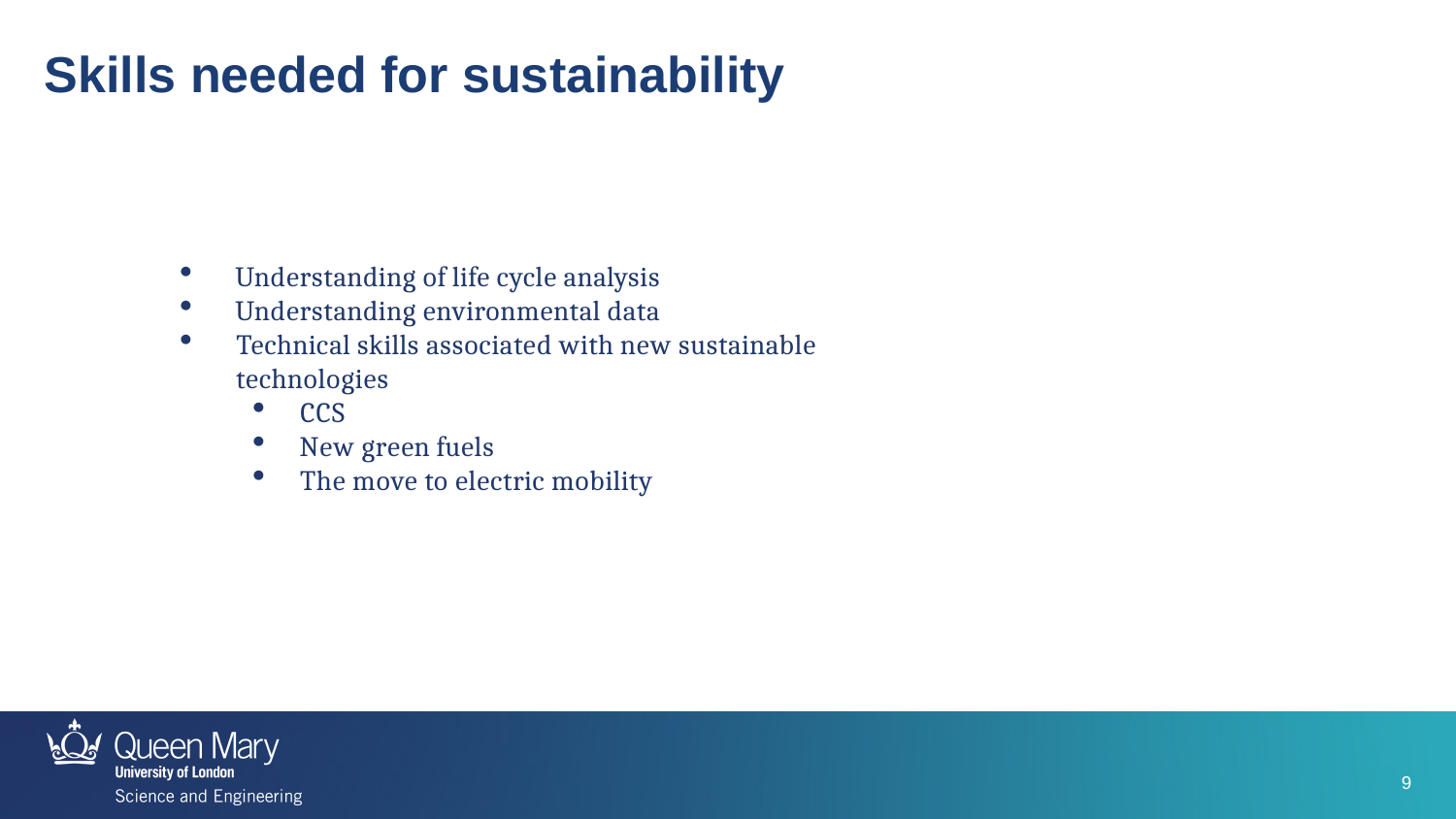

Skills needed for sustainability
Understanding of life cycle analysis
Understanding environmental data
Technical skills associated with new sustainable technologies
CCS
New green fuels
The move to electric mobility